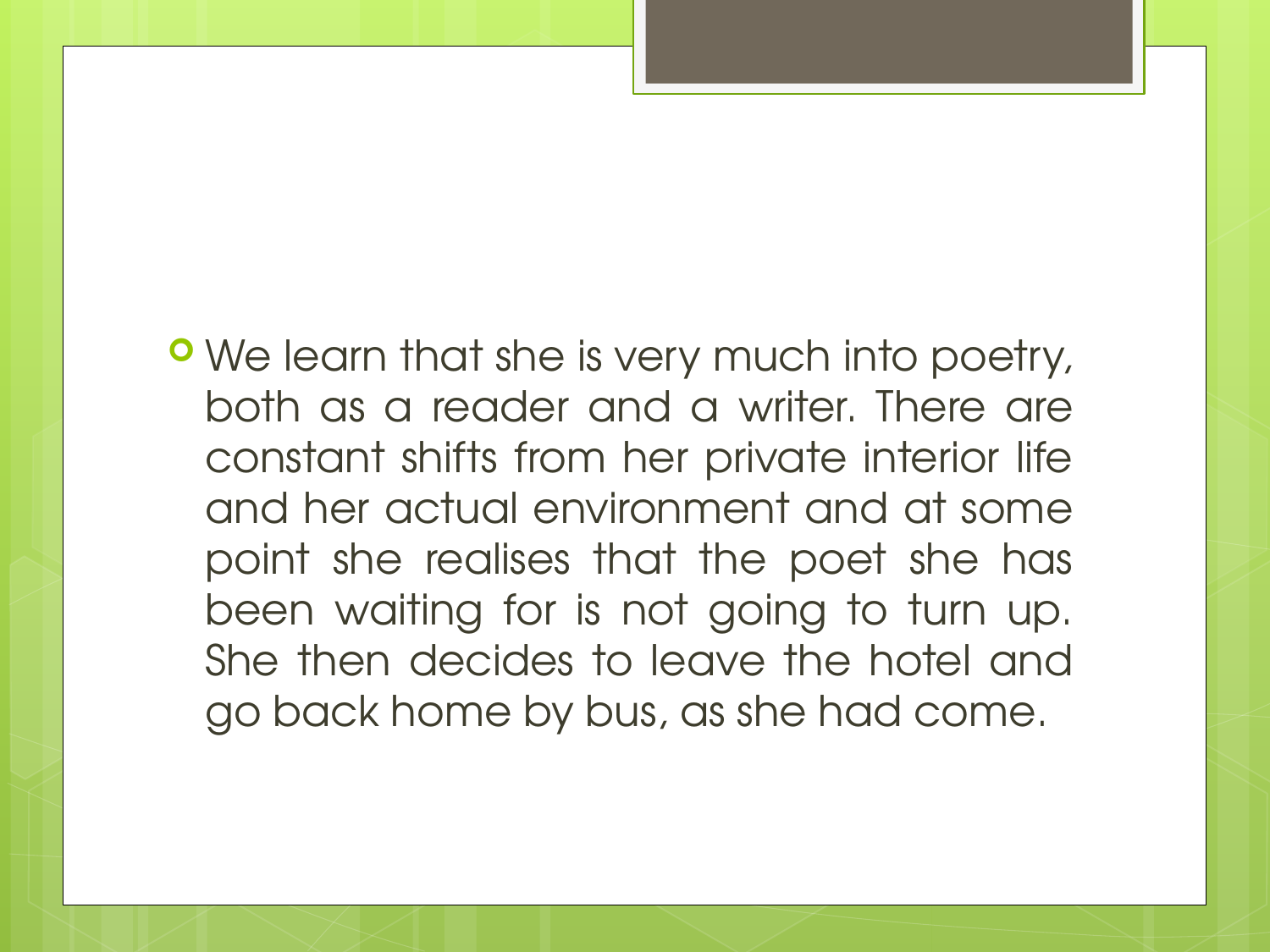

#
We learn that she is very much into poetry, both as a reader and a writer. There are constant shifts from her private interior life and her actual environment and at some point she realises that the poet she has been waiting for is not going to turn up. She then decides to leave the hotel and go back home by bus, as she had come.